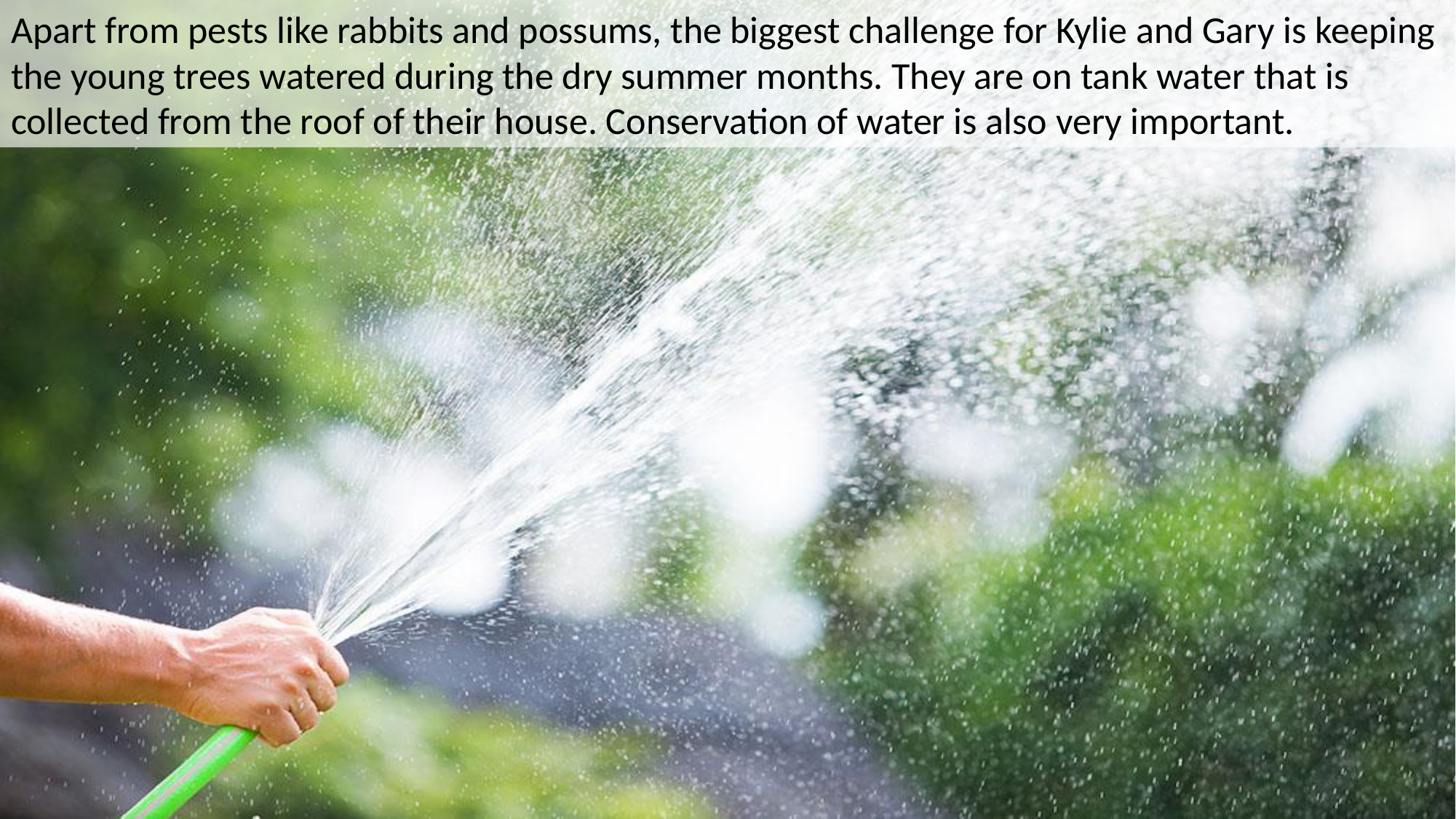

Apart from pests like rabbits and possums, the biggest challenge for Kylie and Gary is keeping the young trees watered during the dry summer months. They are on tank water that is collected from the roof of their house. Conservation of water is also very important.